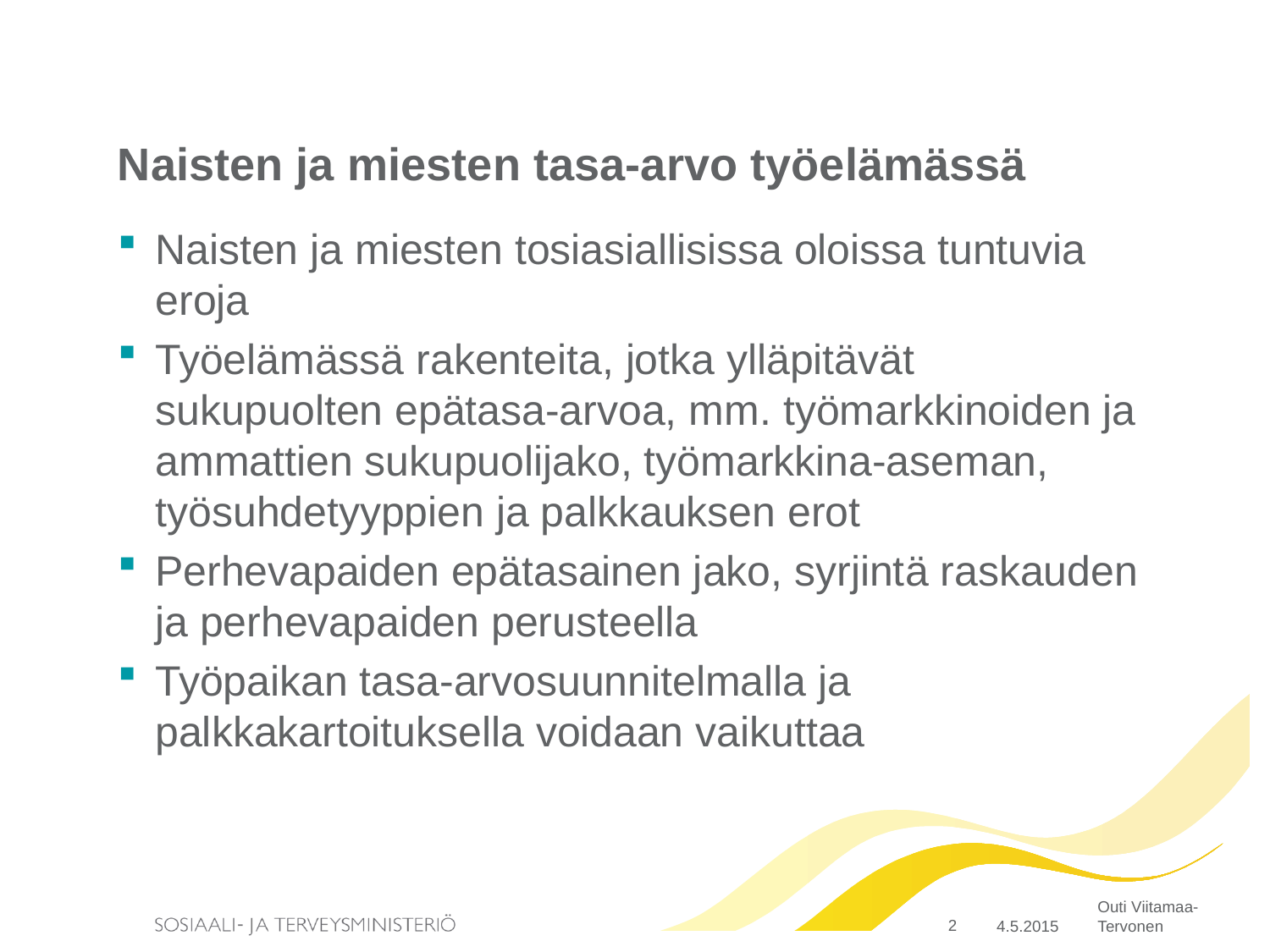

# Naisten ja miesten tasa-arvo työelämässä
Naisten ja miesten tosiasiallisissa oloissa tuntuvia eroja
Työelämässä rakenteita, jotka ylläpitävät sukupuolten epätasa-arvoa, mm. työmarkkinoiden ja ammattien sukupuolijako, työmarkkina-aseman, työsuhdetyyppien ja palkkauksen erot
Perhevapaiden epätasainen jako, syrjintä raskauden ja perhevapaiden perusteella
Työpaikan tasa-arvosuunnitelmalla ja palkkakartoituksella voidaan vaikuttaa
2
4.5.2015
Outi Viitamaa-Tervonen